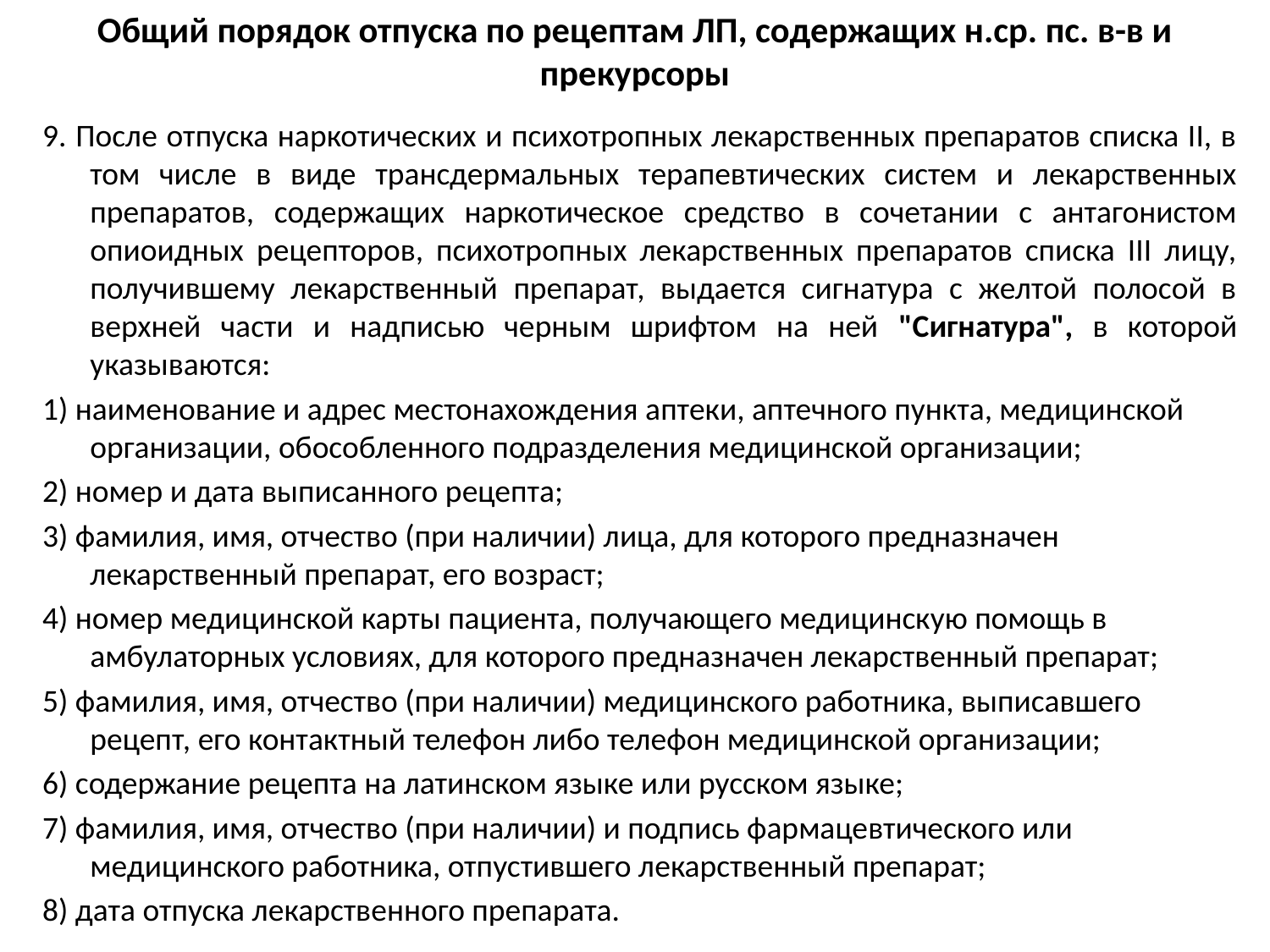

# Общий порядок отпуска по рецептам ЛП, содержащих н.ср. пс. в-в и прекурсоры
9. После отпуска наркотических и психотропных лекарственных препаратов списка II, в том числе в виде трансдермальных терапевтических систем и лекарственных препаратов, содержащих наркотическое средство в сочетании с антагонистом опиоидных рецепторов, психотропных лекарственных препаратов списка III лицу, получившему лекарственный препарат, выдается сигнатура с желтой полосой в верхней части и надписью черным шрифтом на ней "Сигнатура", в которой указываются:
1) наименование и адрес местонахождения аптеки, аптечного пункта, медицинской организации, обособленного подразделения медицинской организации;
2) номер и дата выписанного рецепта;
3) фамилия, имя, отчество (при наличии) лица, для которого предназначен лекарственный препарат, его возраст;
4) номер медицинской карты пациента, получающего медицинскую помощь в амбулаторных условиях, для которого предназначен лекарственный препарат;
5) фамилия, имя, отчество (при наличии) медицинского работника, выписавшего рецепт, его контактный телефон либо телефон медицинской организации;
6) содержание рецепта на латинском языке или русском языке;
7) фамилия, имя, отчество (при наличии) и подпись фармацевтического или медицинского работника, отпустившего лекарственный препарат;
8) дата отпуска лекарственного препарата.